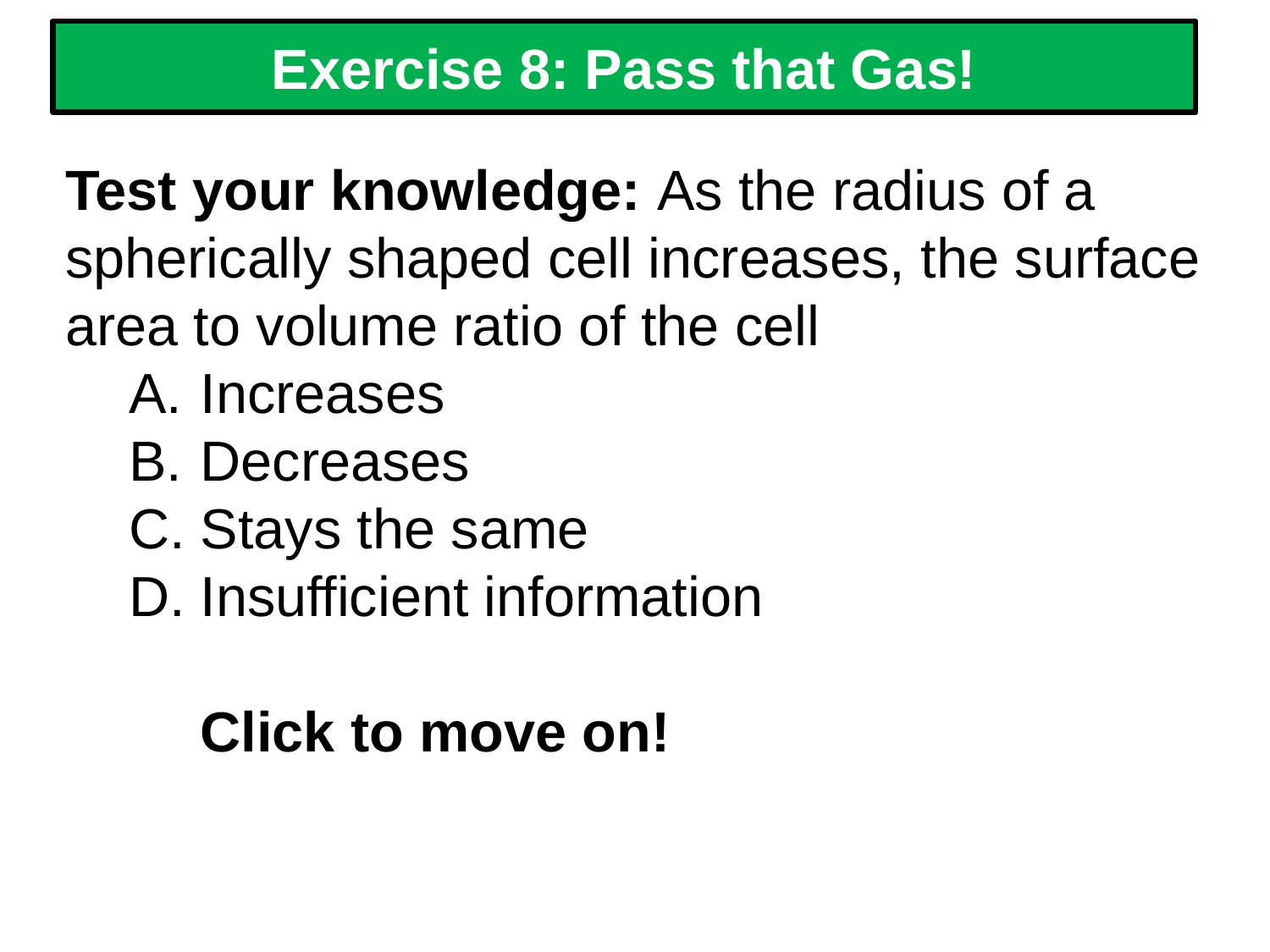

Exercise 8: Pass that Gas!
Test your knowledge: As the radius of a spherically shaped cell increases, the surface area to volume ratio of the cell
Increases
Decreases
Stays the same
Insufficient information
Click to move on!

17